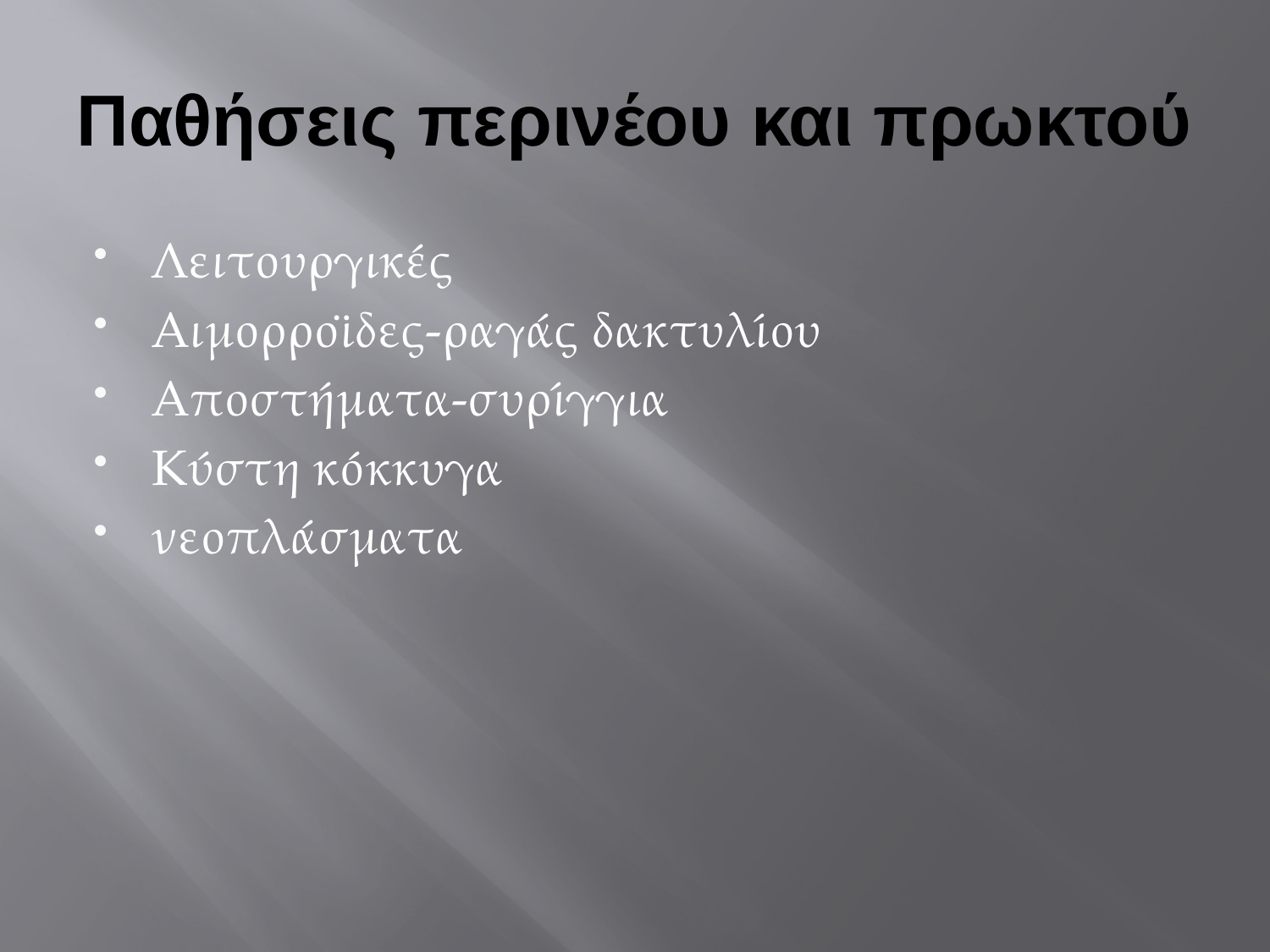

# Παθήσεις περινέου και πρωκτού
Λειτουργικές
Αιμορροϊδες-ραγάς δακτυλίου
Αποστήματα-συρίγγια
Κύστη κόκκυγα
νεοπλάσματα